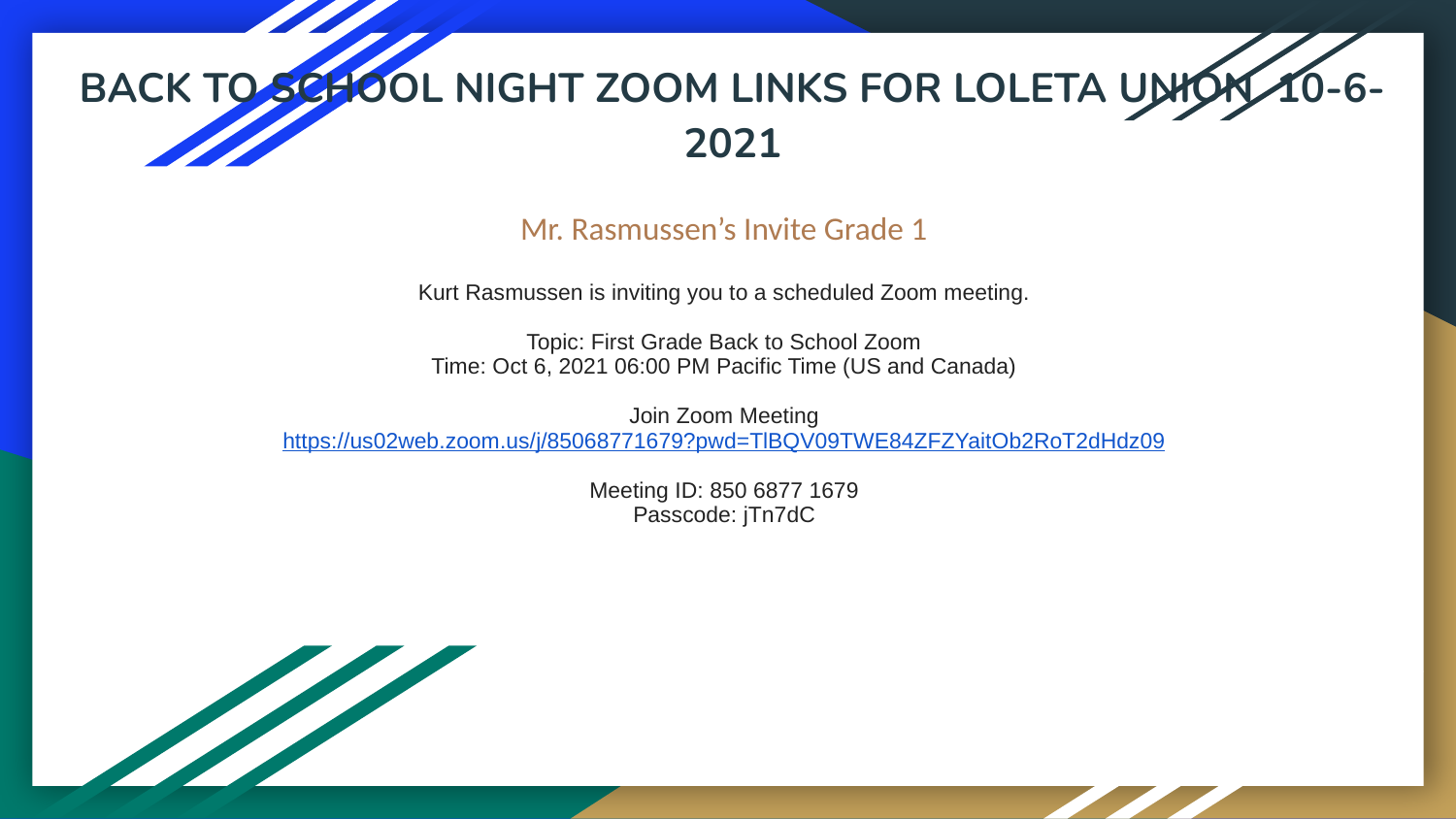

# BACK TO SCHOOL NIGHT ZOOM LINKS FOR LOLETA UNION  10-6-2021
Mr. Rasmussen’s Invite Grade 1

Kurt Rasmussen is inviting you to a scheduled Zoom meeting.

Topic: First Grade Back to School Zoom
Time: Oct 6, 2021 06:00 PM Pacific Time (US and Canada)

Join Zoom Meeting
https://us02web.zoom.us/j/85068771679?pwd=TlBQV09TWE84ZFZYaitOb2RoT2dHdz09

Meeting ID: 850 6877 1679
Passcode: jTn7dC